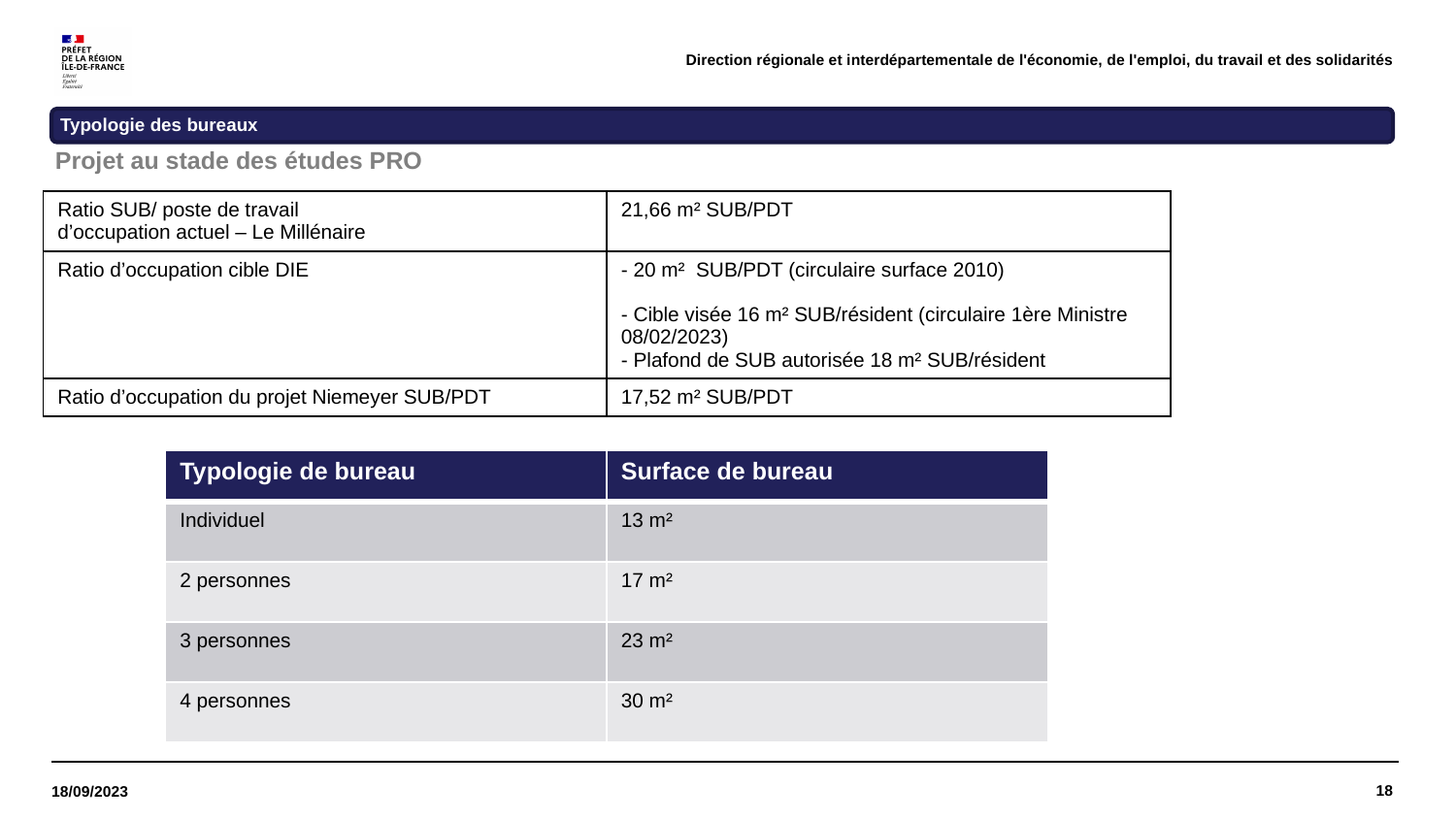

Direction régionale et interdépartementale de l'économie, de l'emploi, du travail et des solidarités
Typologie des bureaux
Projet au stade des études PRO
| Ratio SUB/ poste de travail d’occupation actuel – Le Millénaire | 21,66 m² SUB/PDT |
| --- | --- |
| Ratio d’occupation cible DIE | - 20 m² SUB/PDT (circulaire surface 2010) - Cible visée 16 m² SUB/résident (circulaire 1ère Ministre 08/02/2023) - Plafond de SUB autorisée 18 m² SUB/résident |
| Ratio d’occupation du projet Niemeyer SUB/PDT | 17,52 m² SUB/PDT |
| Typologie de bureau | Surface de bureau |
| --- | --- |
| Individuel | 13 m² |
| 2 personnes | 17 m² |
| 3 personnes | 23 m² |
| 4 personnes | 30 m² |
18
18/09/2023